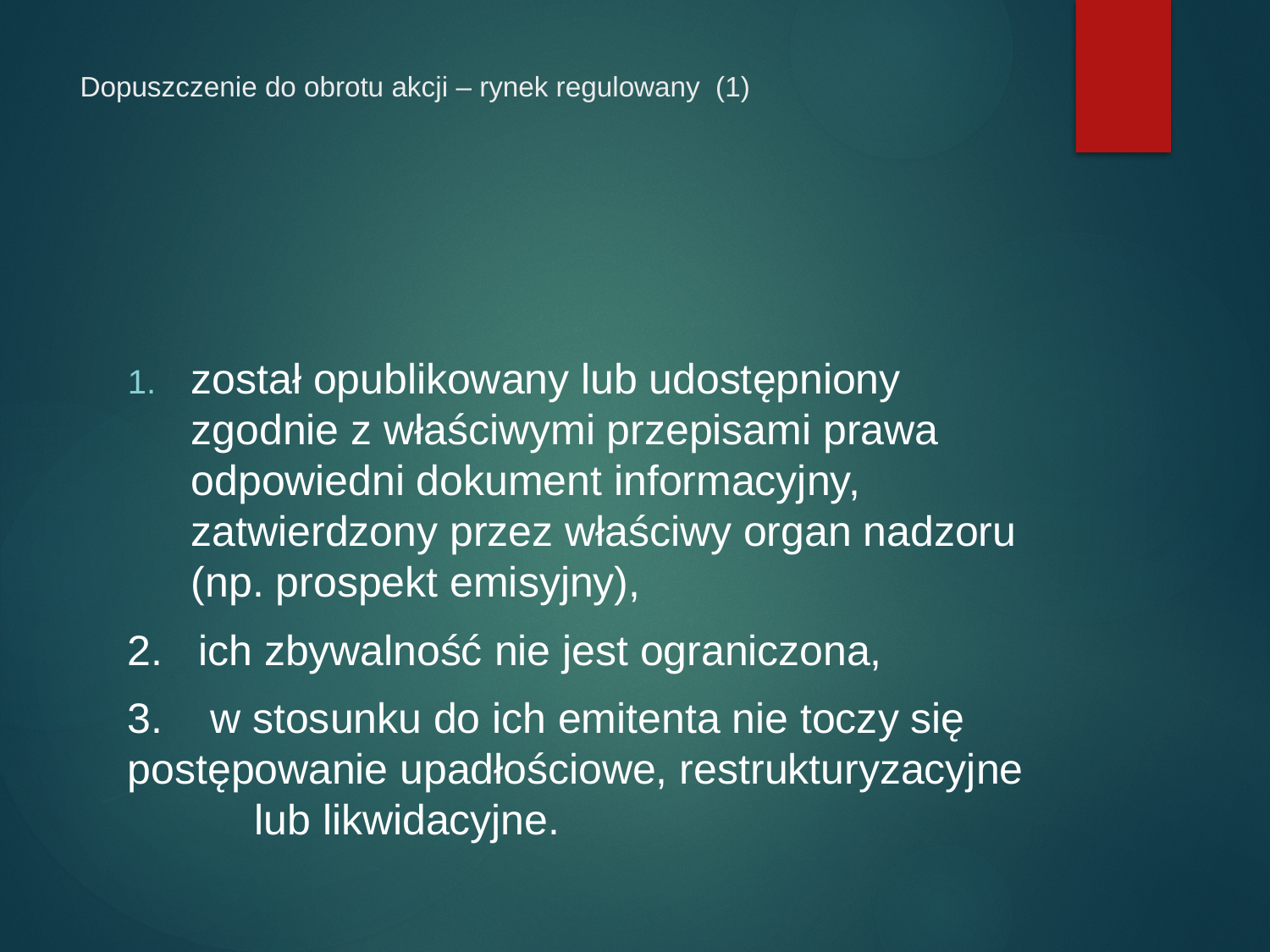

# Dopuszczenie do obrotu akcji – rynek regulowany  (1)

został opublikowany lub udostępniony zgodnie z właściwymi przepisami prawa odpowiedni dokument informacyjny, zatwierdzony przez właściwy organ nadzoru (np. prospekt emisyjny),
2.   ich zbywalność nie jest ograniczona,
3.    w stosunku do ich emitenta nie toczy się   	postępowanie upadłościowe, restrukturyzacyjne 	lub likwidacyjne.